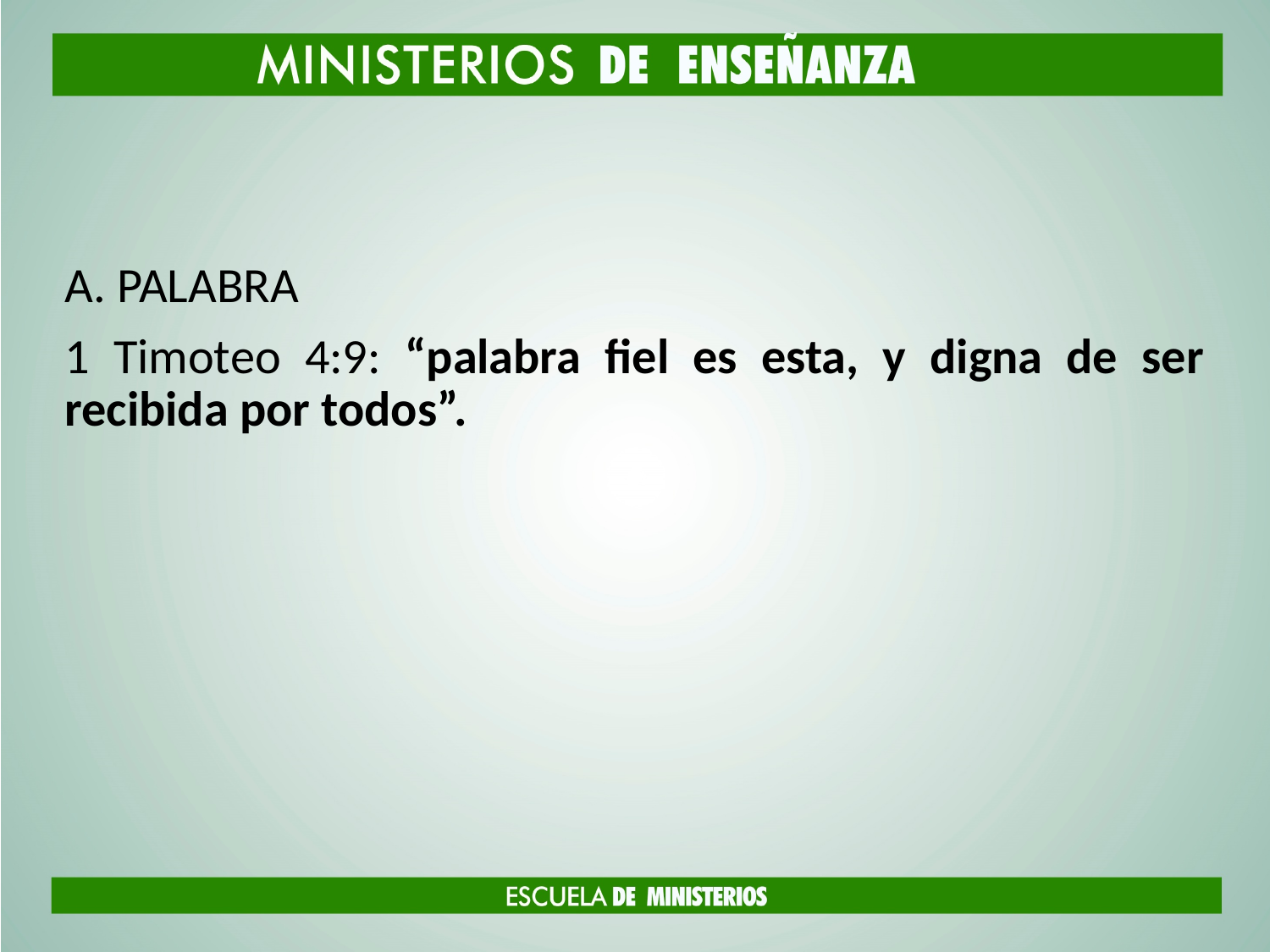

#
A. PALABRA
1 Timoteo 4:9: “palabra fiel es esta, y digna de ser recibida por todos”.